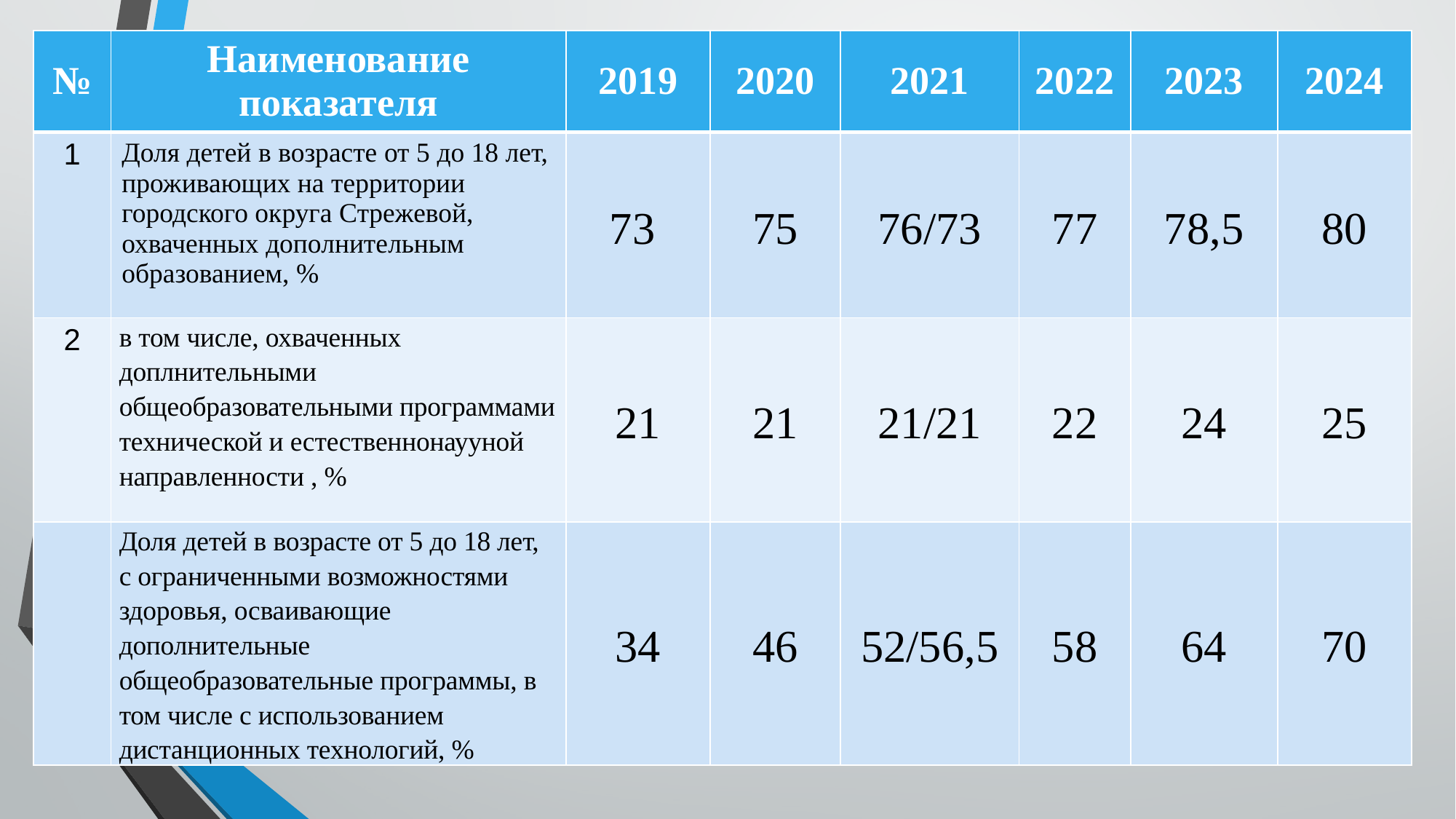

| № | Наименование показателя | 2019 | 2020 | 2021 | 2022 | 2023 | 2024 |
| --- | --- | --- | --- | --- | --- | --- | --- |
| 1 | Доля детей в возрасте от 5 до 18 лет, проживающих на территории городского округа Стрежевой, охваченных дополнительным образованием, % | 73 | 75 | 76/73 | 77 | 78,5 | 80 |
| 2 | в том числе, охваченных доплнительными общеобразовательными программами технической и естественнонаууной направленности , % | 21 | 21 | 21/21 | 22 | 24 | 25 |
|  | Доля детей в возрасте от 5 до 18 лет, с ограниченными возможностями здоровья, осваивающие дополнительные общеобразовательные программы, в том числе с использованием дистанционных технологий, % | 34 | 46 | 52/56,5 | 58 | 64 | 70 |
#